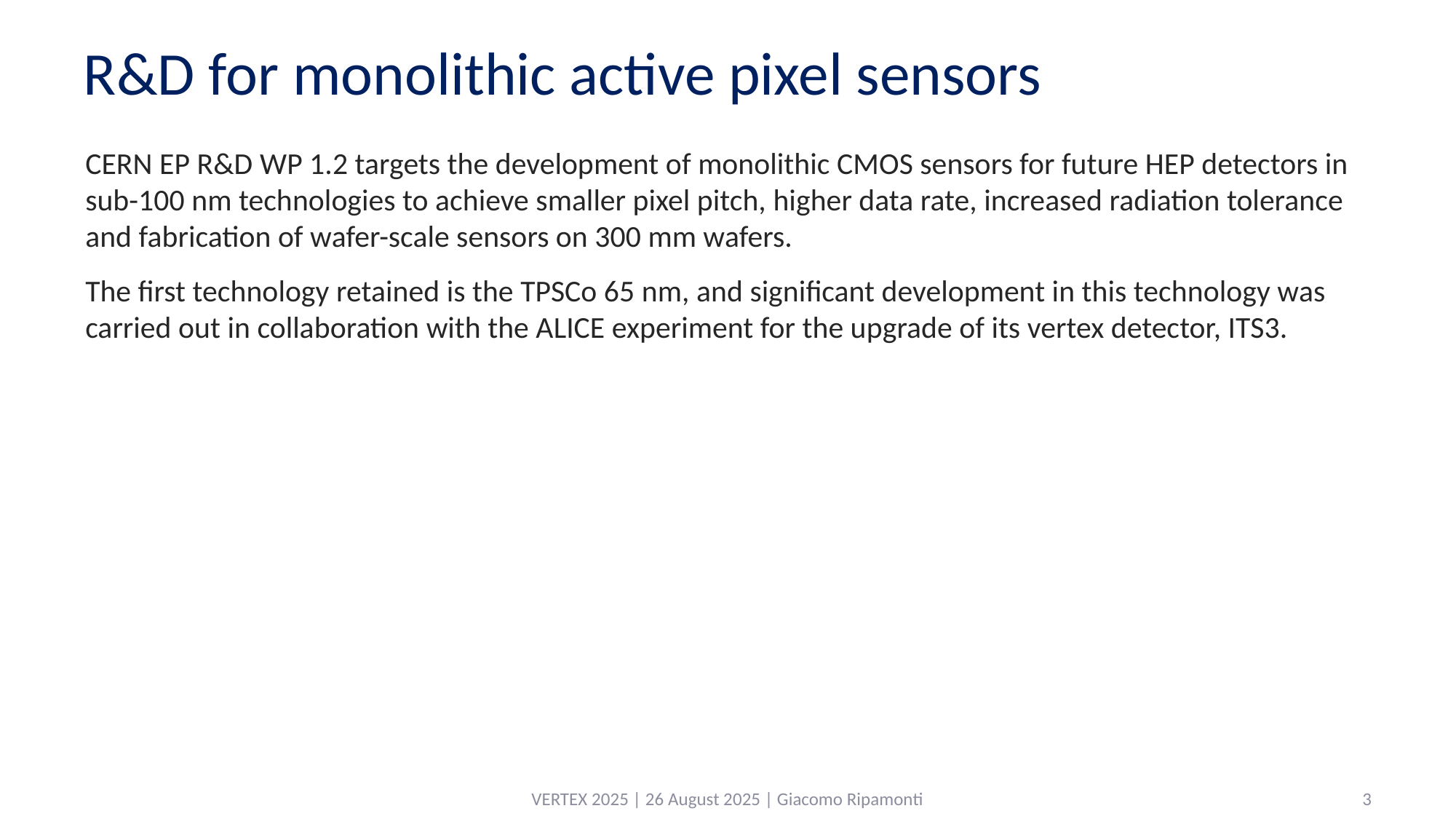

# R&D for monolithic active pixel sensors
CERN EP R&D WP 1.2 targets the development of monolithic CMOS sensors for future HEP detectors in sub-100 nm technologies to achieve smaller pixel pitch, higher data rate, increased radiation tolerance and fabrication of wafer-scale sensors on 300 mm wafers.
The first technology retained is the TPSCo 65 nm, and significant development in this technology was carried out in collaboration with the ALICE experiment for the upgrade of its vertex detector, ITS3.
VERTEX 2025 | 26 August 2025 | Giacomo Ripamonti
3